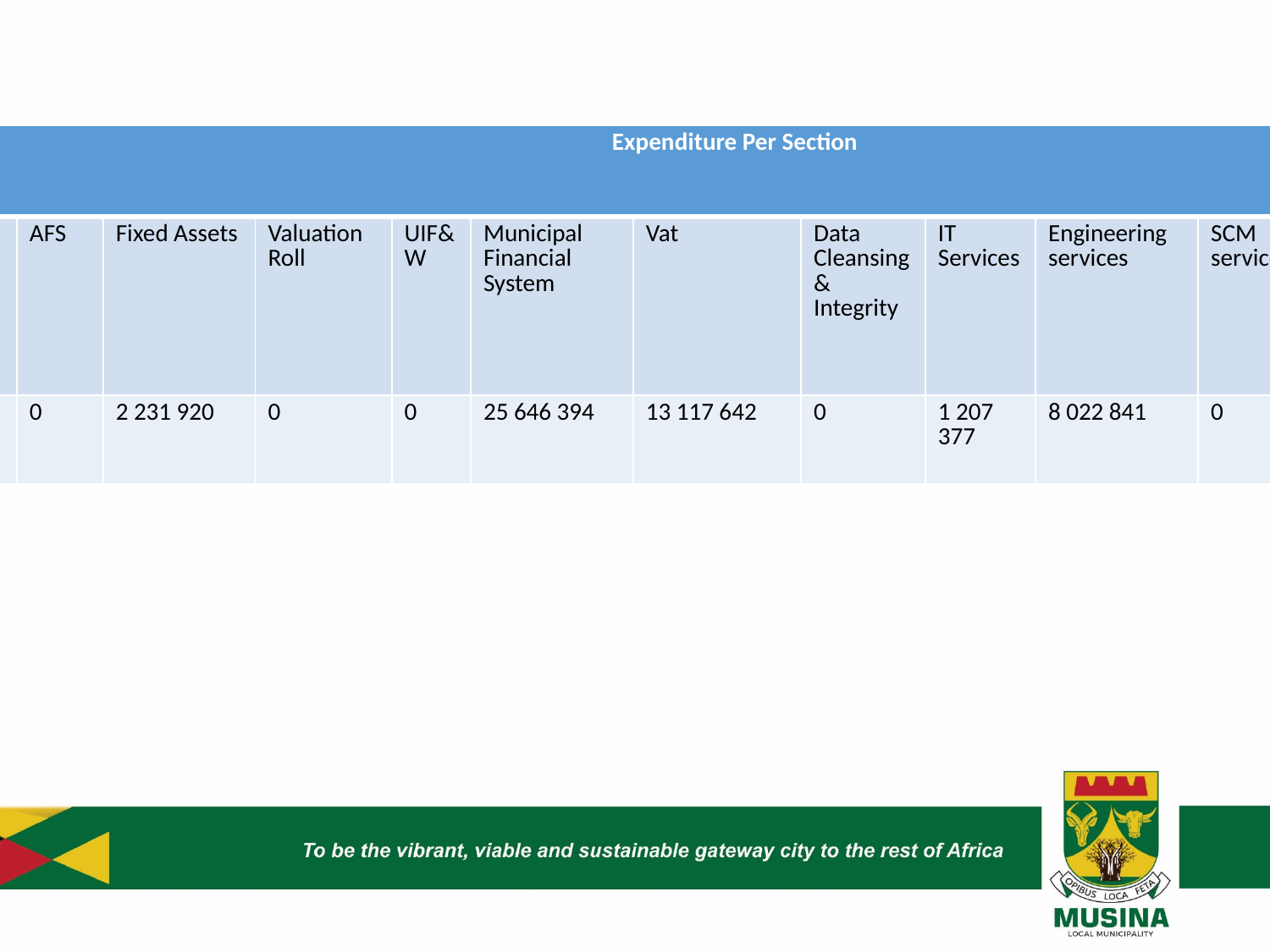

| Expenditure Per Section |  |  |  |  |  |  |  |  |  |  |  |  |
| --- | --- | --- | --- | --- | --- | --- | --- | --- | --- | --- | --- | --- |
| Contracted Value 2022/2023 | AFS | Fixed Assets | Valuation Roll | UIF&W | Municipal Financial System | Vat | Data Cleansing & Integrity | IT Services | Engineering services | SCM services | Security services | Other Services |
| 93 394 078 | 0 | 2 231 920 | 0 | 0 | 25 646 394 | 13 117 642 | 0 | 1 207 377 | 8 022 841 | 0 | 29 875 206 | 13 292 698 |
|  |  |  |  |  |  |  |  |  |  |
| --- | --- | --- | --- | --- | --- | --- | --- | --- | --- |
|  |  |  |  |  |  |  |  |  |  |
|  |  |  |  |  |  |  |  |  |  |